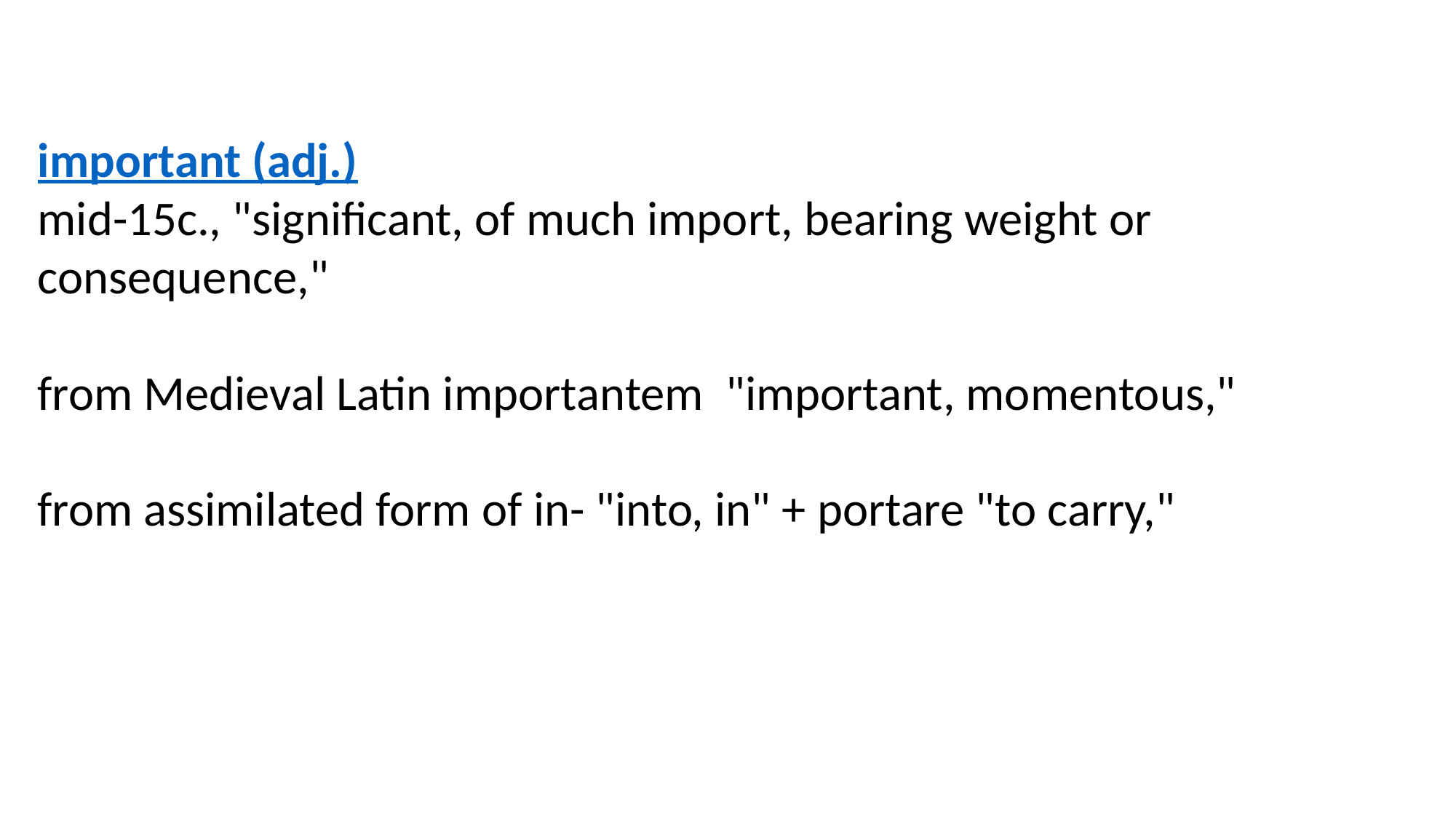

important (adj.)
mid-15c., "significant, of much import, bearing weight or consequence,"

from Medieval Latin importantem  "important, momentous,"

from assimilated form of in- "into, in" + portare "to carry,"